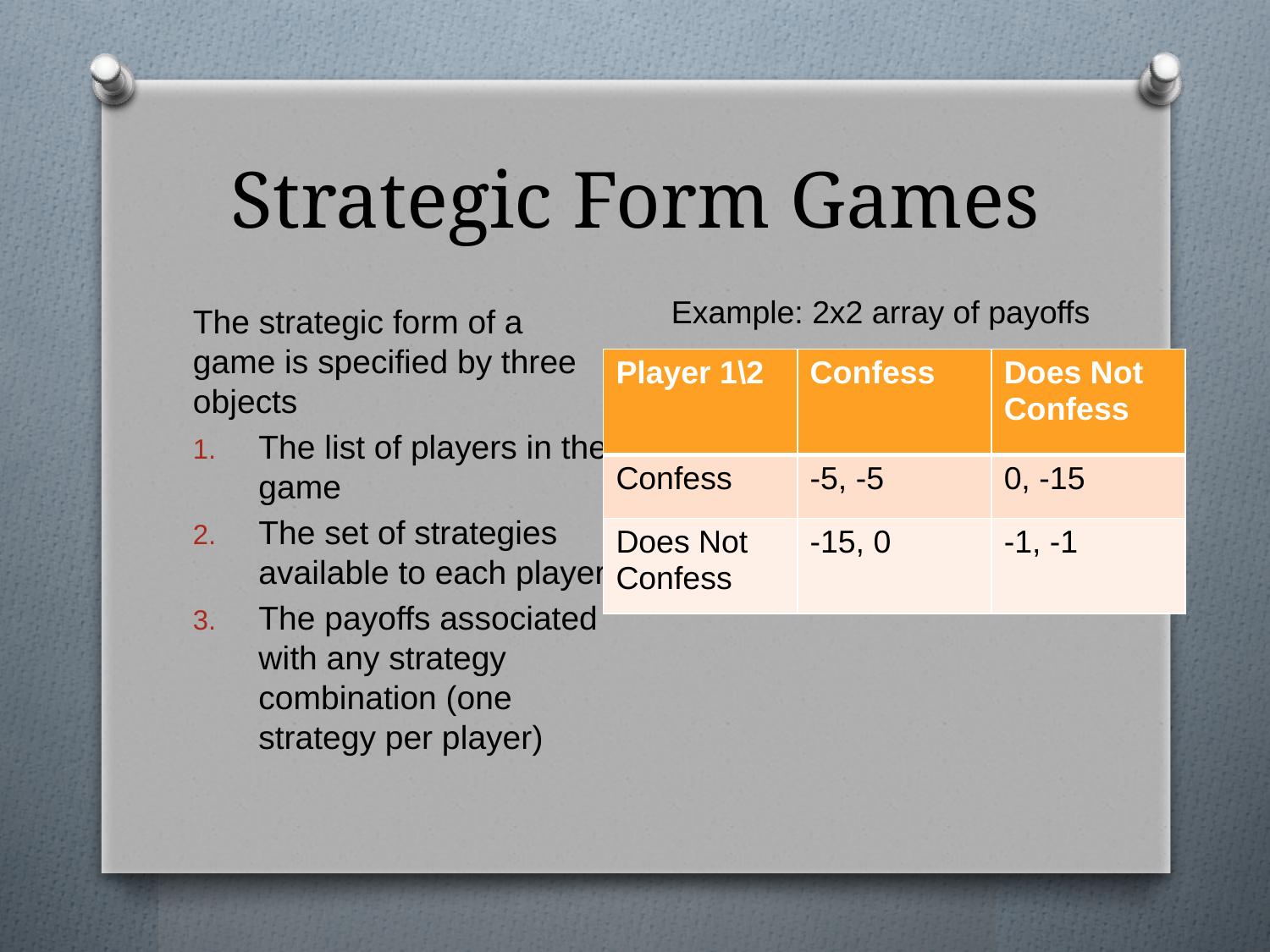

# Strategic Form Games
Example: 2x2 array of payoffs
The strategic form of a game is specified by three objects
The list of players in the game
The set of strategies available to each player
The payoffs associated with any strategy combination (one strategy per player)
| Player 1\2 | Confess | Does Not Confess |
| --- | --- | --- |
| Confess | -5, -5 | 0, -15 |
| Does Not Confess | -15, 0 | -1, -1 |